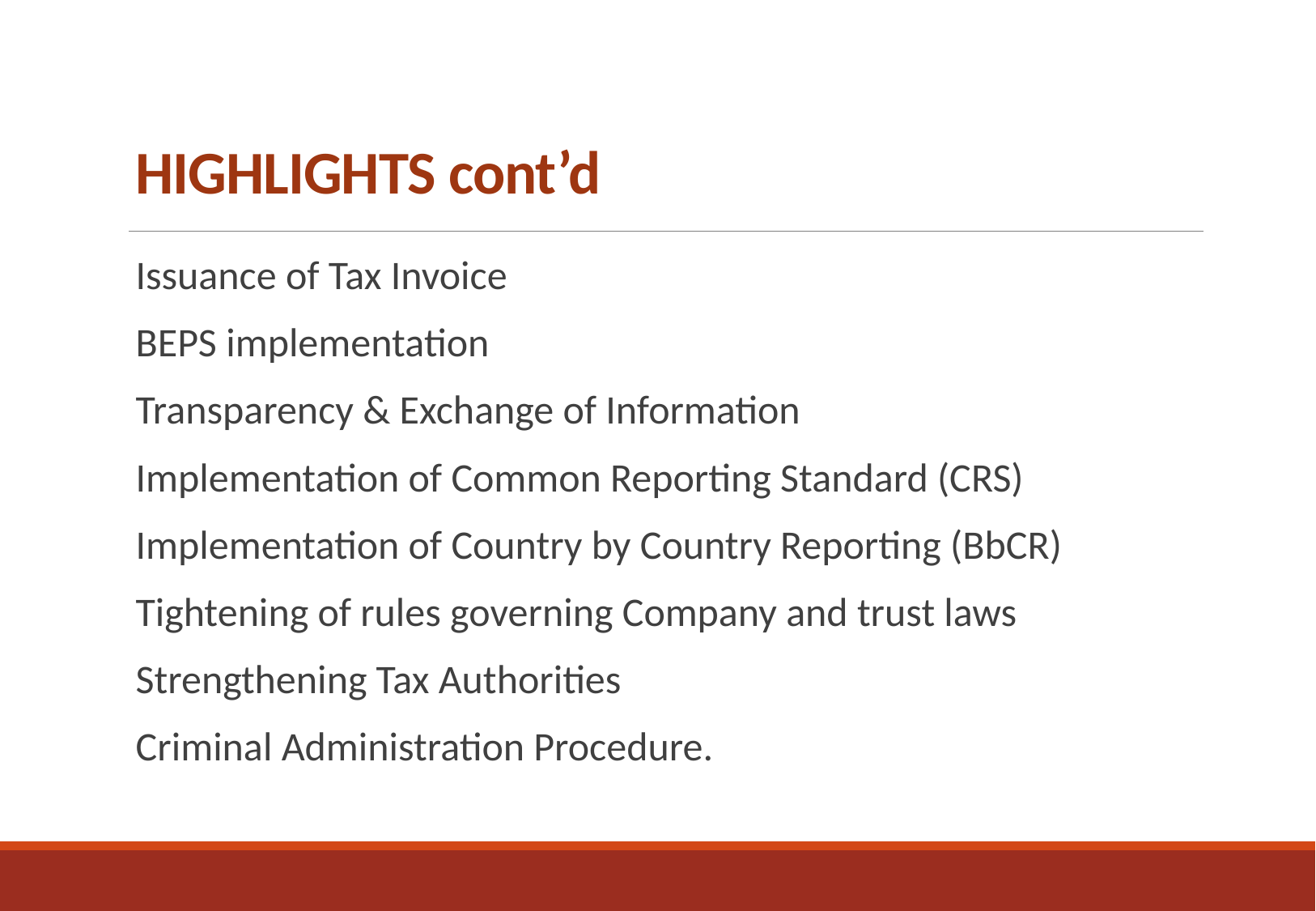

# HIGHLIGHTS cont’d
Issuance of Tax Invoice
BEPS implementation
Transparency & Exchange of Information
Implementation of Common Reporting Standard (CRS)
Implementation of Country by Country Reporting (BbCR)
Tightening of rules governing Company and trust laws
Strengthening Tax Authorities
Criminal Administration Procedure.